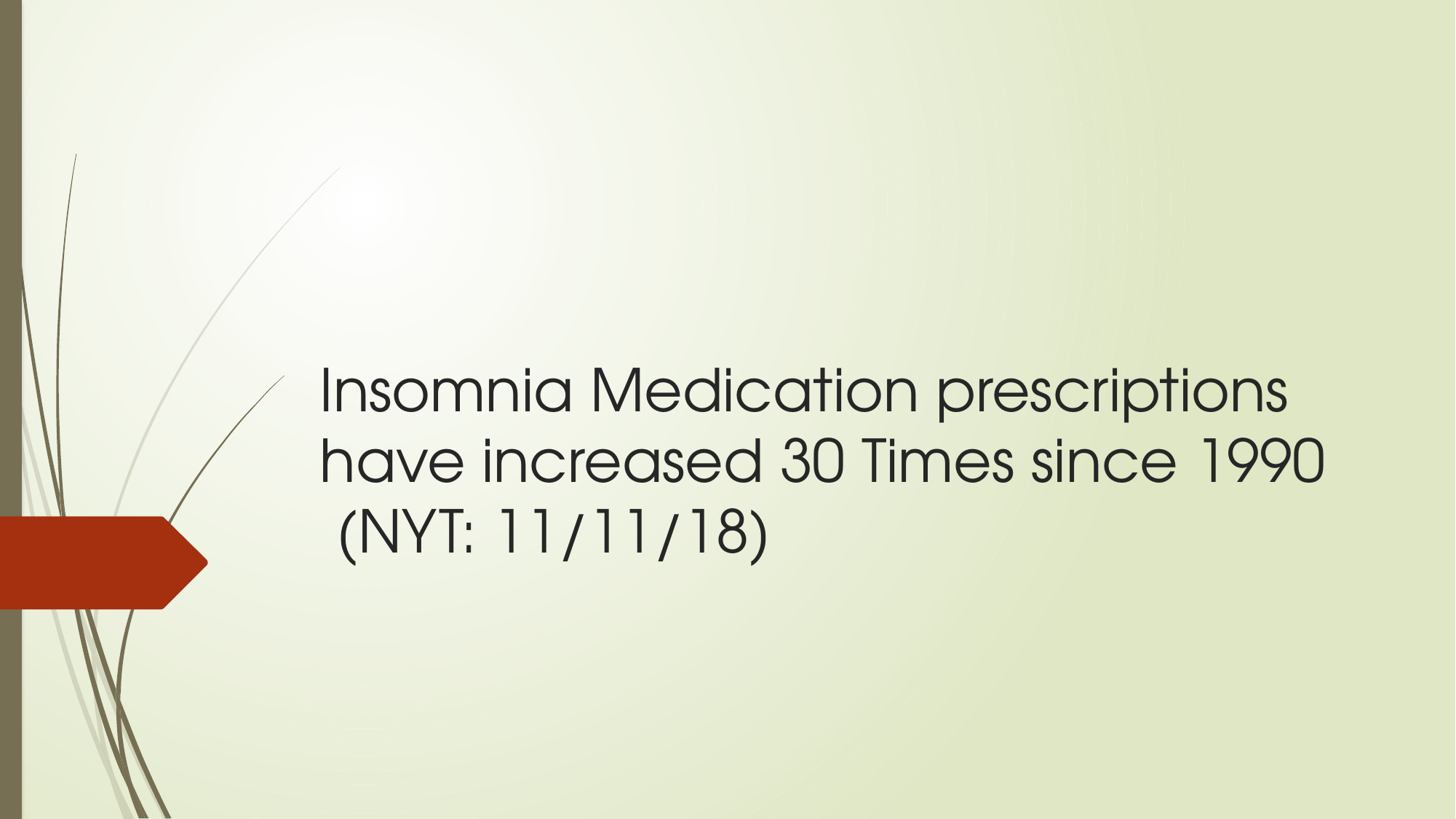

# Insomnia Medication prescriptions have increased 30 Times since 1990 (NYT: 11/11/18)